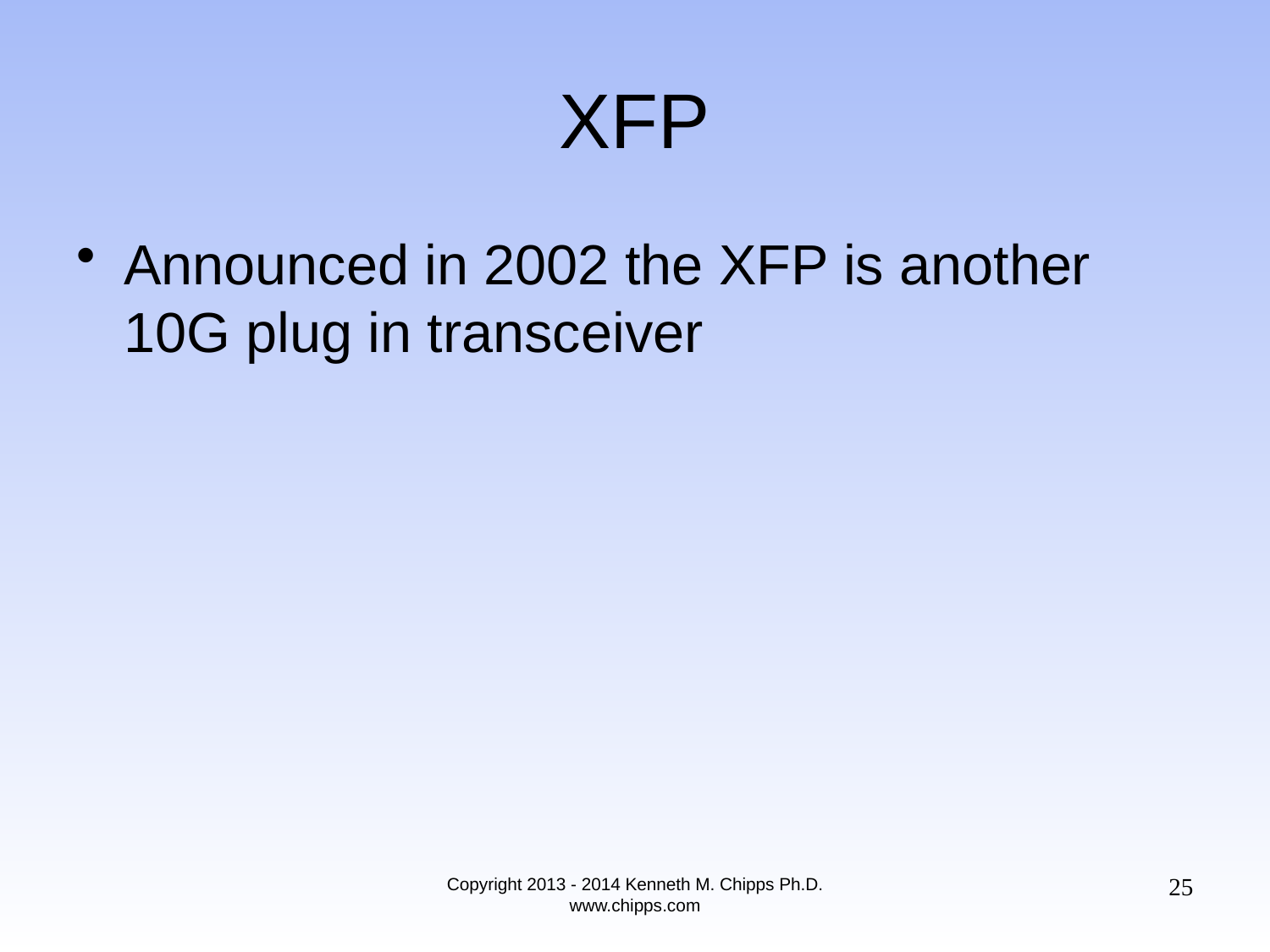

# XFP
Announced in 2002 the XFP is another 10G plug in transceiver
25
Copyright 2013 - 2014 Kenneth M. Chipps Ph.D. www.chipps.com